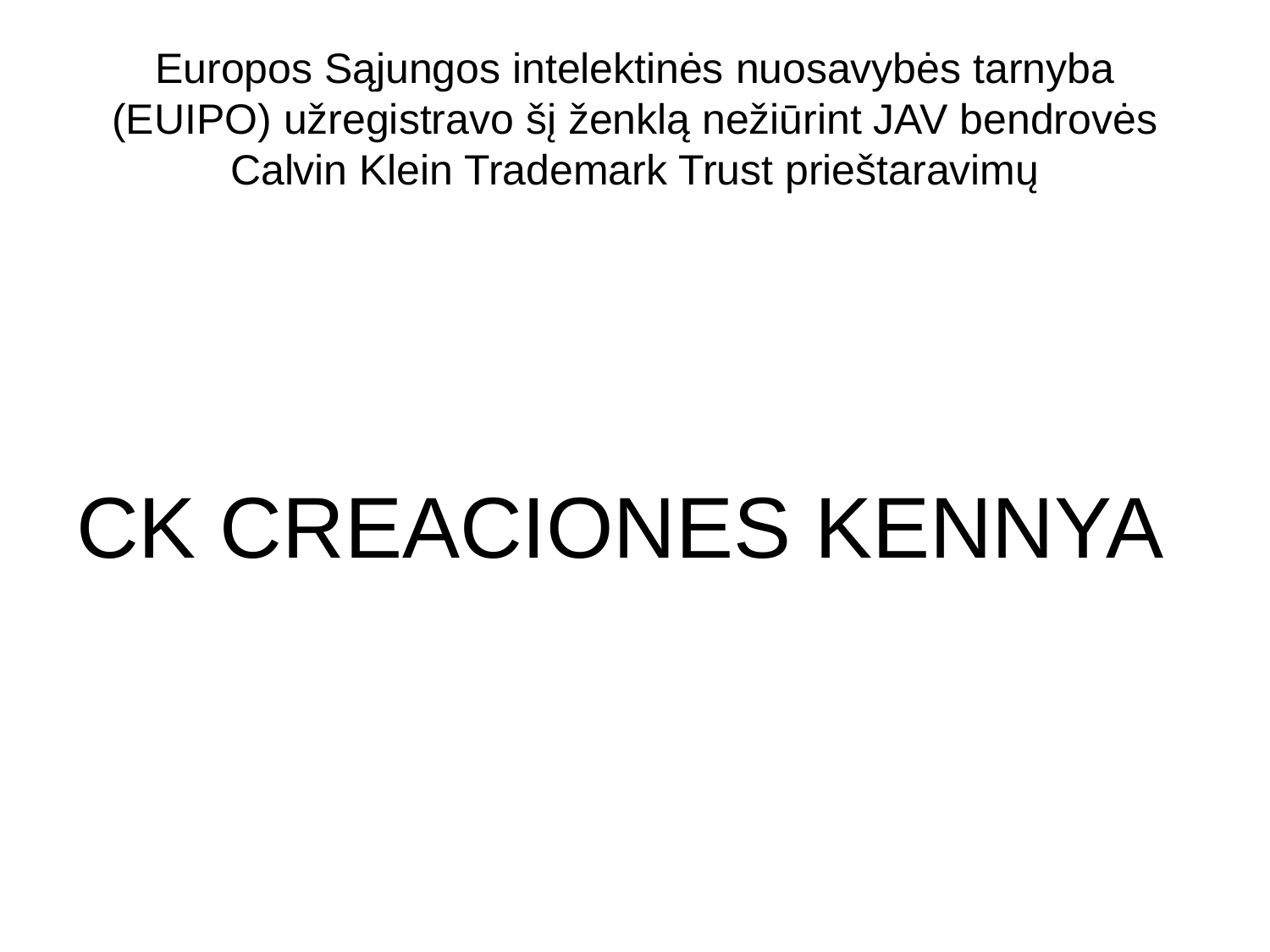

# Europos Sąjungos intelektinės nuosavybės tarnyba (EUIPO) užregistravo šį ženklą nežiūrint JAV bendrovės Calvin Klein Trademark Trust prieštaravimų

CK CREACIONES KENNYA